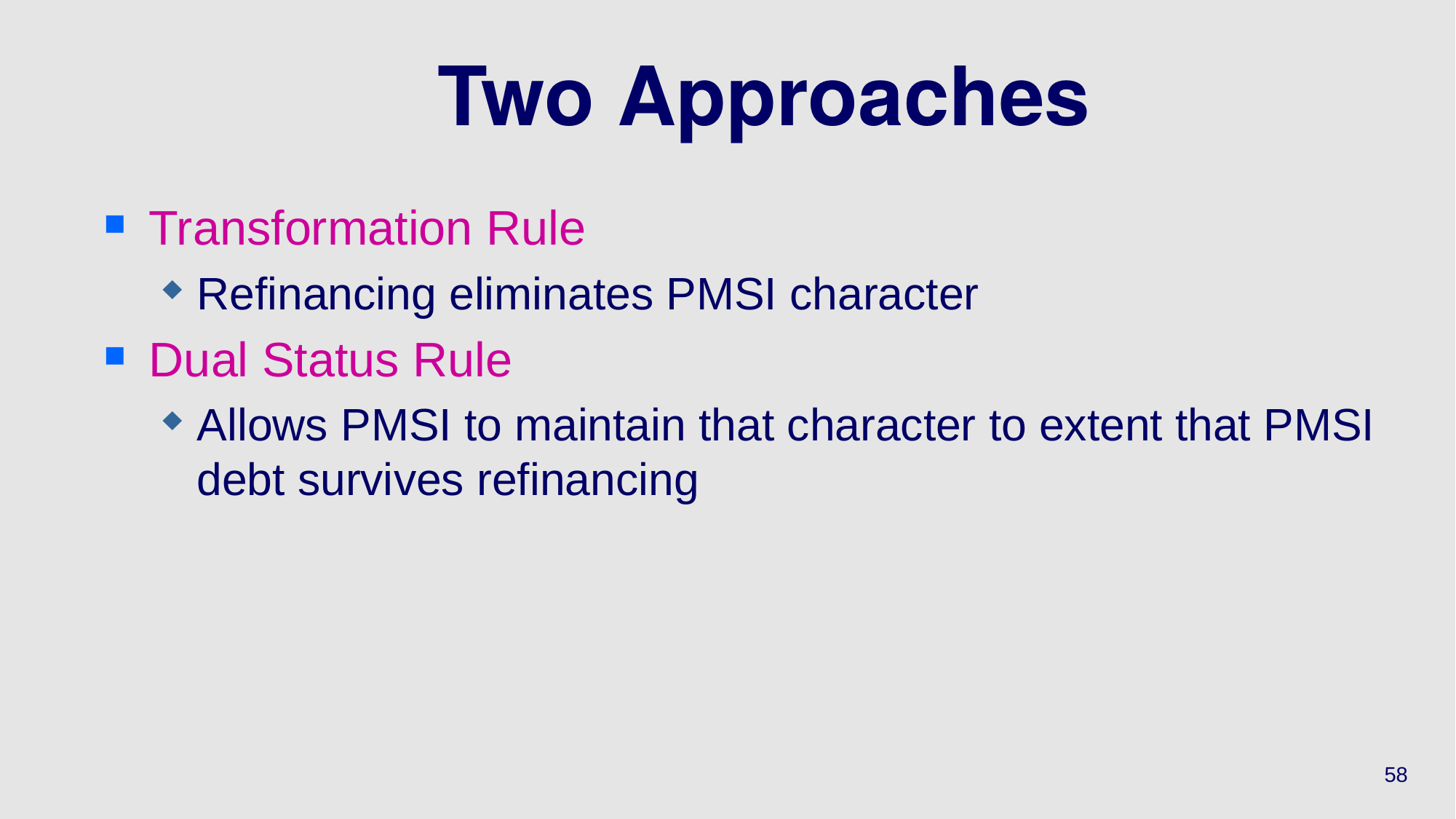

# Two Approaches
Transformation Rule
Refinancing eliminates PMSI character
Dual Status Rule
Allows PMSI to maintain that character to extent that PMSI debt survives refinancing
58